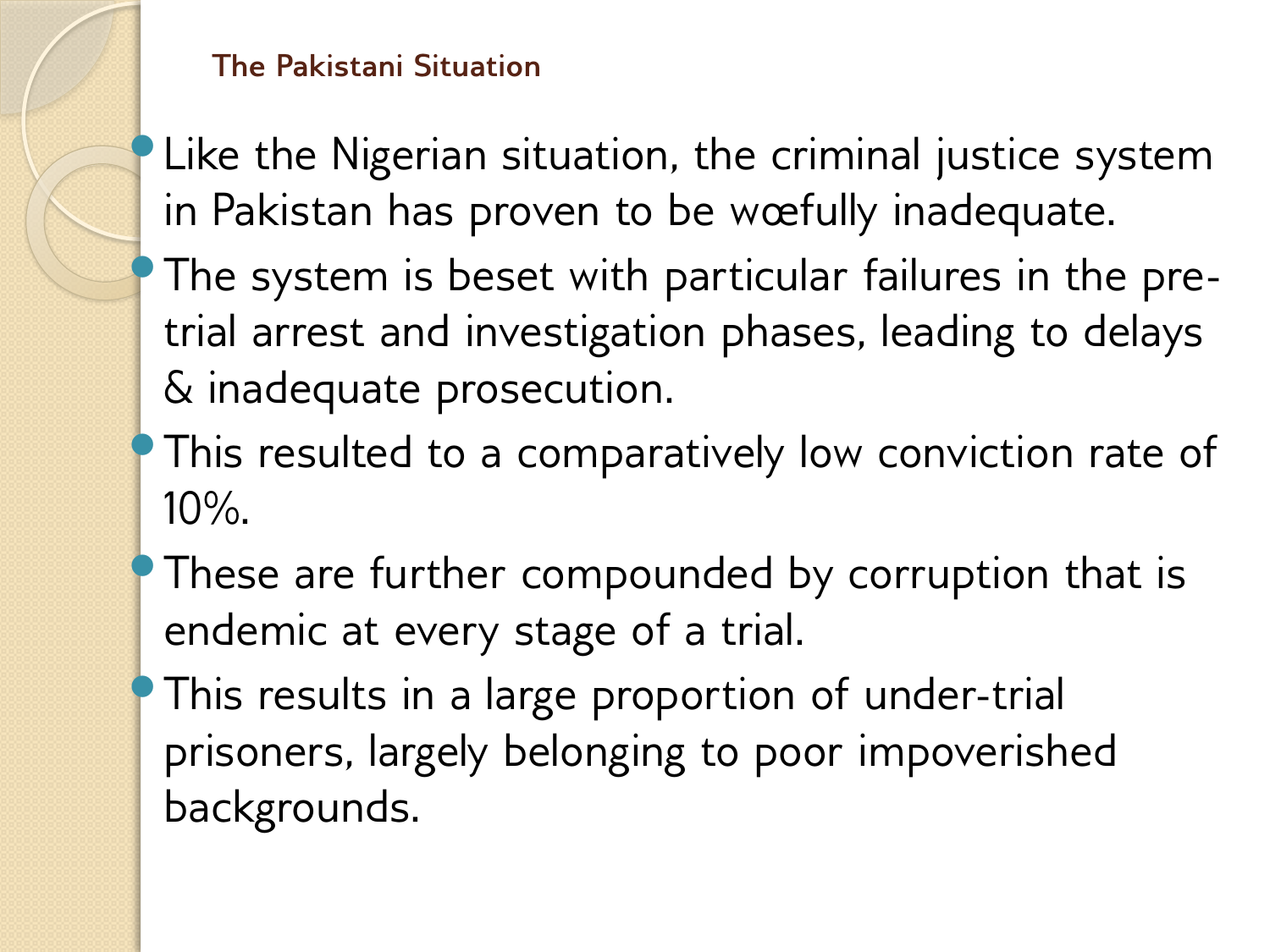

# The Pakistani Situation
Like the Nigerian situation, the criminal justice system in Pakistan has proven to be woefully inadequate.
The system is beset with particular failures in the pre-trial arrest and investigation phases, leading to delays & inadequate prosecution.
This resulted to a comparatively low conviction rate of 10%.
These are further compounded by corruption that is endemic at every stage of a trial.
This results in a large proportion of under-trial prisoners, largely belonging to poor impoverished backgrounds.